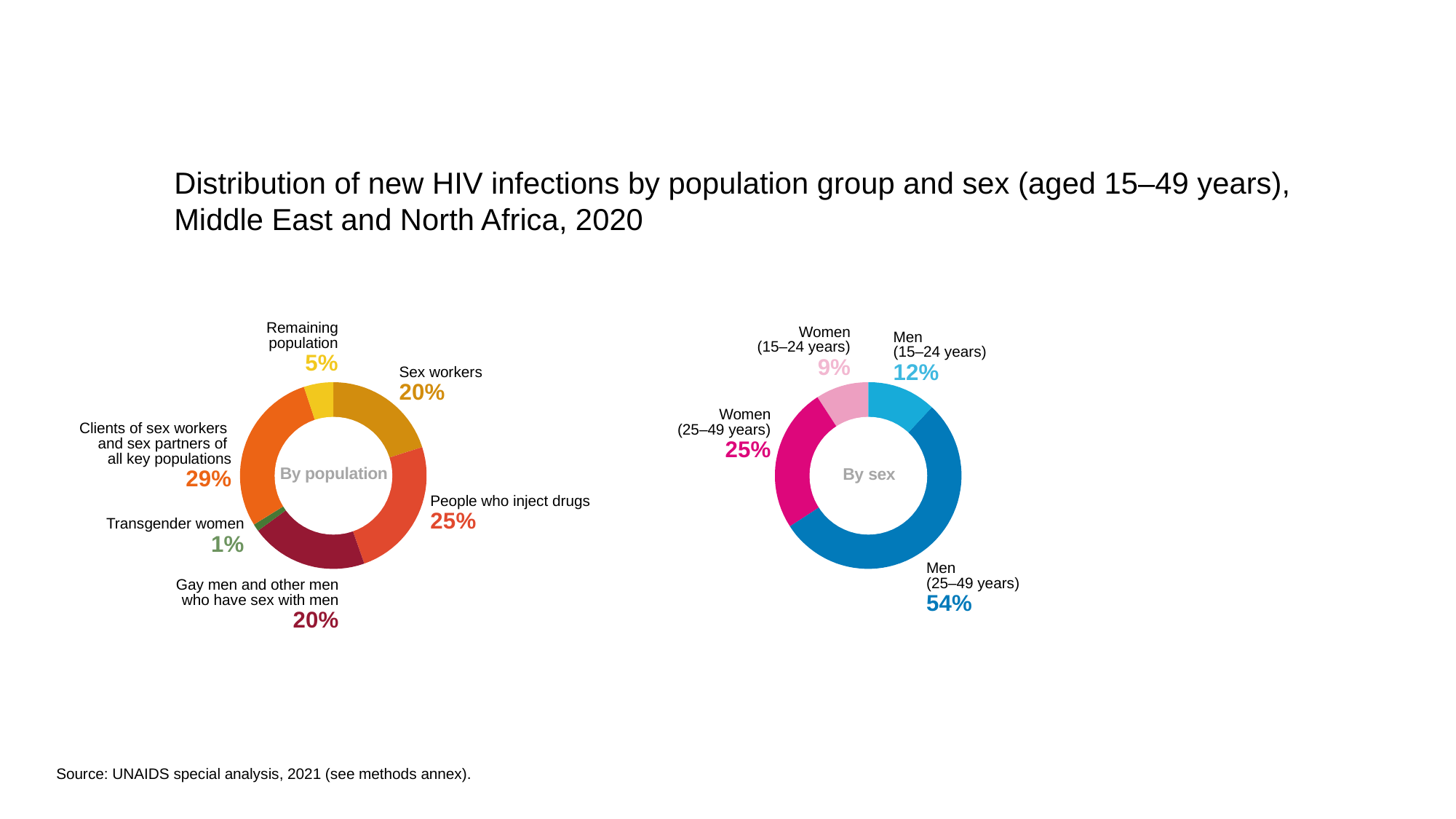

Distribution of new HIV infections by population group and sex (aged 15–49 years),
Middle East and North Africa, 2020
Remaining
population
5%
Sex workers
20%

Clients of sex workers
and sex partners of
all key populations
29%
By population
People who inject drugs
25%
Transgender women
1%
Gay men and other men who have sex with men
20%
Women
(15–24 years)
9%
Men
(15–24 years)
12%

Women
(25–49 years)
25%
By sex
Men
(25–49 years)
54%
Source: UNAIDS special analysis, 2021 (see methods annex).